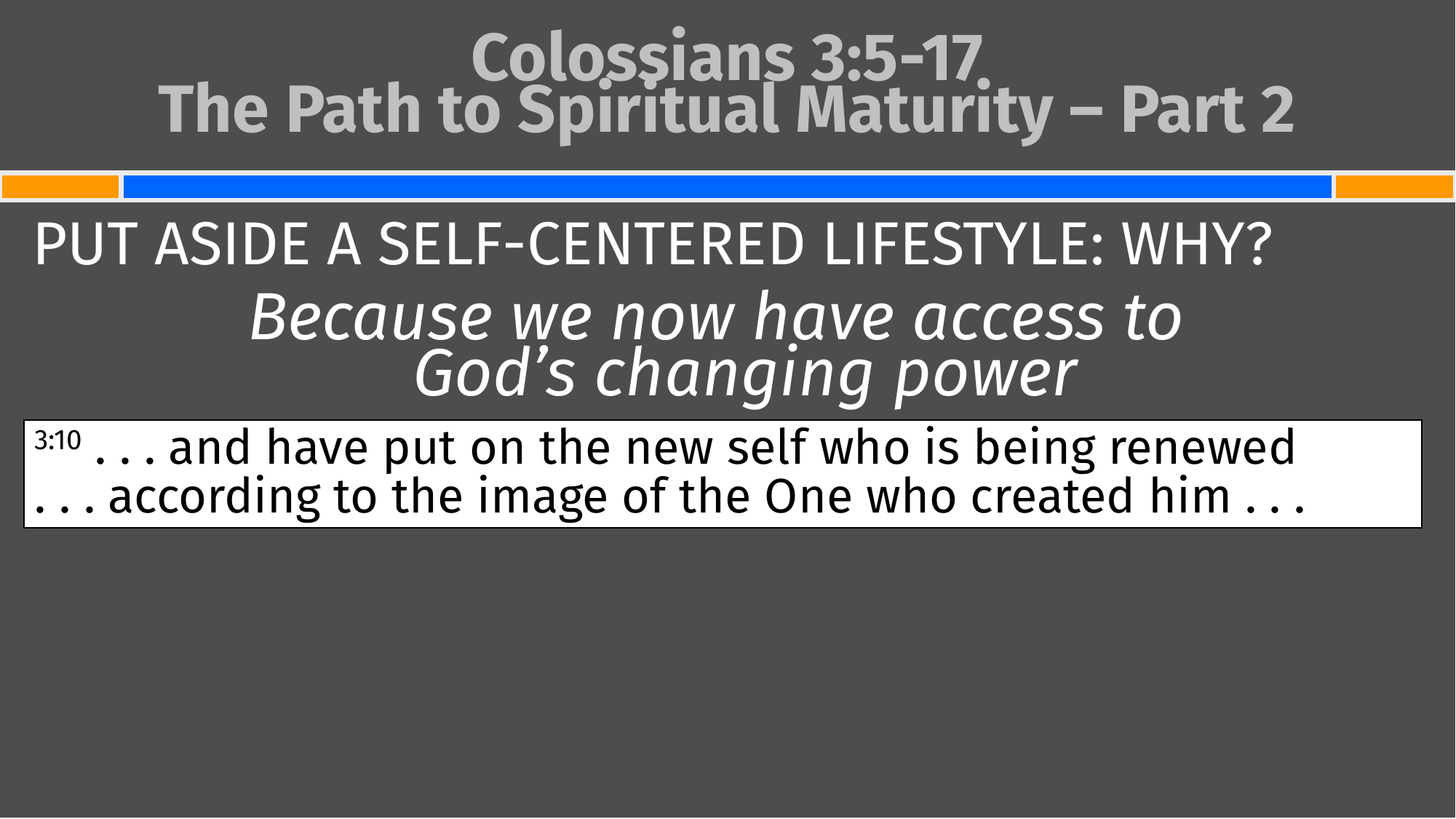

# Colossians 3:5-17 The Path to Spiritual Maturity – Part 2

PUT ASIDE A SELF-CENTERED LIFESTYLE: WHY?
Because we now have access to
God’s changing power
3:10 . . . and have put on the new self who is being renewed
. . . according to the image of the One who created him . . .